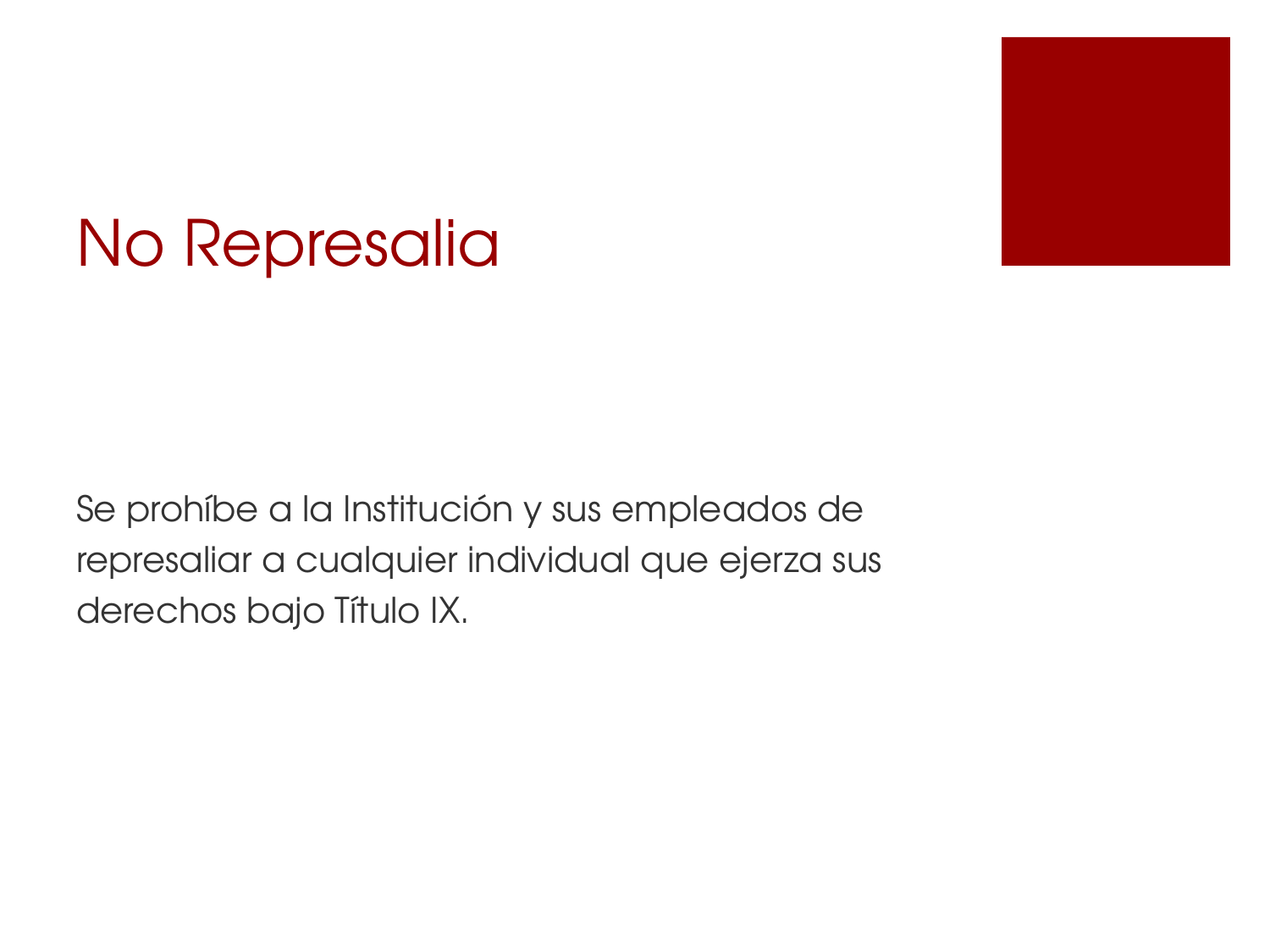

# No Represalia

Se prohíbe a la Institución y sus empleados de represaliar a cualquier individual que ejerza sus derechos bajo Título IX.